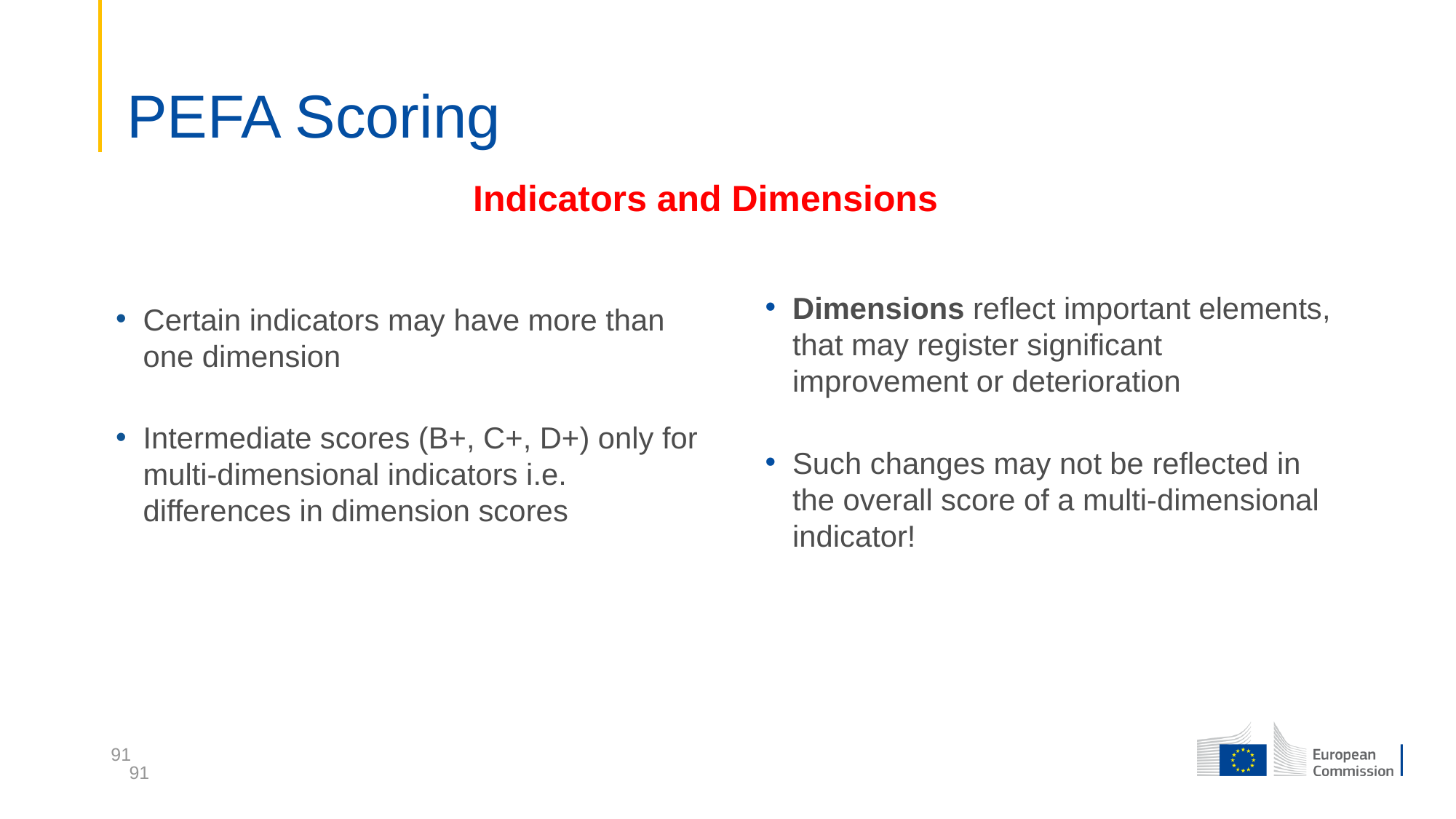

# PEFA Scoring
Indicators and Dimensions

Dimensions reflect important elements, that may register significant improvement or deterioration
Such changes may not be reflected in the overall score of a multi-dimensional indicator!
Certain indicators may have more than one dimension
Intermediate scores (B+, C+, D+) only for multi-dimensional indicators i.e. differences in dimension scores
91
91